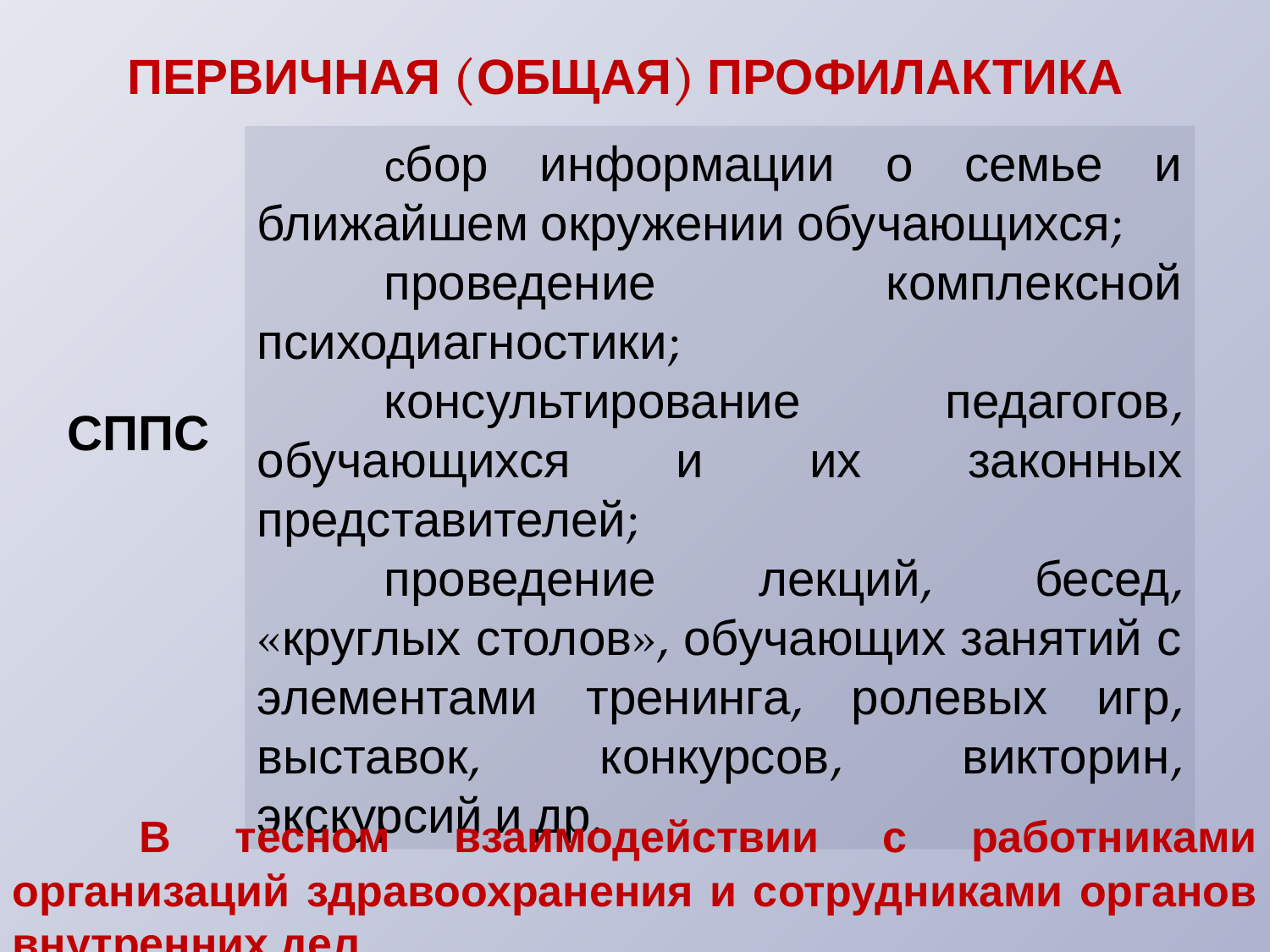

ПЕРВИЧНАЯ (ОБЩАЯ) ПРОФИЛАКТИКА
	сбор информации о семье и ближайшем окружении обучающихся;
	проведение комплексной психодиагностики;
	консультирование педагогов, обучающихся и их законных представителей;
	проведение лекций, бесед, «круглых столов», обучающих занятий с элементами тренинга, ролевых игр, выставок, конкурсов, викторин, экскурсий и др.
СППС
	В тесном взаимодействии с работниками организаций здравоохранения и сотрудниками органов внутренних дел